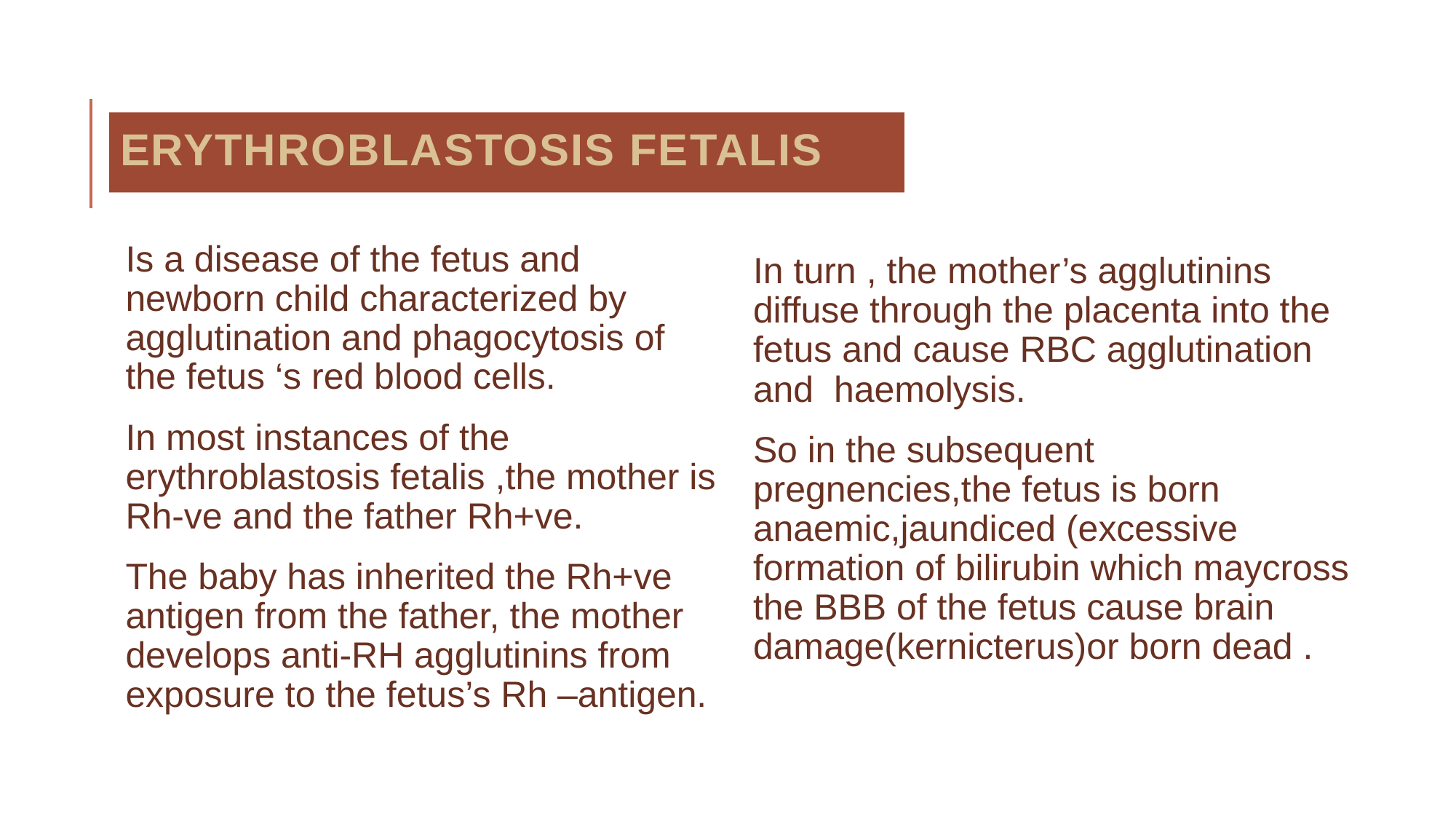

# Erythroblastosis Fetalis
Is a disease of the fetus and newborn child characterized by  agglutination and phagocytosis of the fetus ‘s red blood cells.
In most instances of the erythroblastosis fetalis ,the mother is Rh-ve and the father Rh+ve.
The baby has inherited the Rh+ve antigen from the father, the mother develops anti-RH agglutinins from exposure to the fetus’s Rh –antigen.
In turn , the mother’s agglutinins diffuse through the placenta into the fetus and cause RBC agglutination and  haemolysis.
So in the subsequent pregnencies,the fetus is born anaemic,jaundiced (excessive formation of bilirubin which maycross the BBB of the fetus cause brain damage(kernicterus)or born dead .